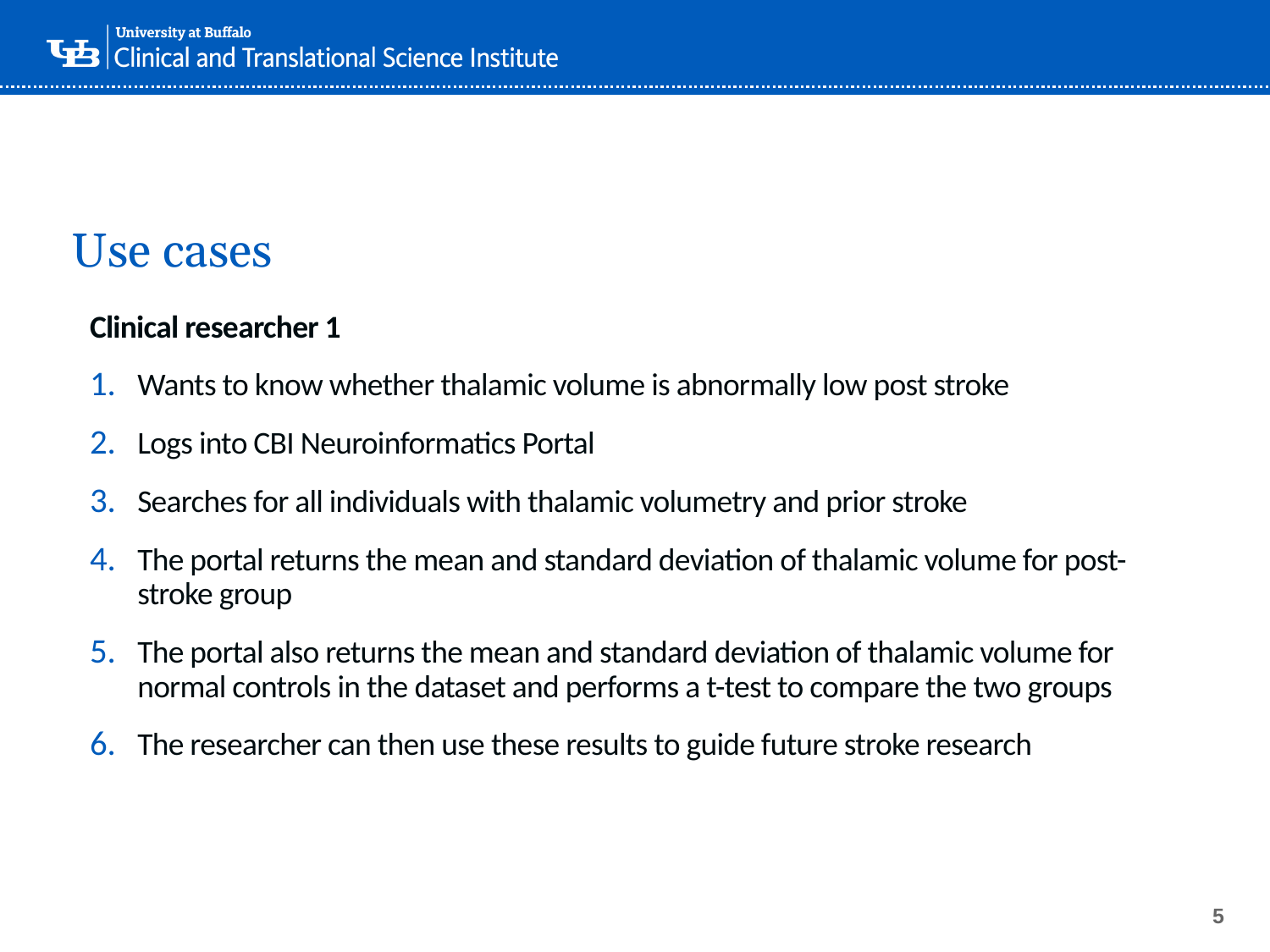

# Use cases
Clinical researcher 1
Wants to know whether thalamic volume is abnormally low post stroke
Logs into CBI Neuroinformatics Portal
Searches for all individuals with thalamic volumetry and prior stroke
The portal returns the mean and standard deviation of thalamic volume for post-stroke group
The portal also returns the mean and standard deviation of thalamic volume for normal controls in the dataset and performs a t-test to compare the two groups
The researcher can then use these results to guide future stroke research